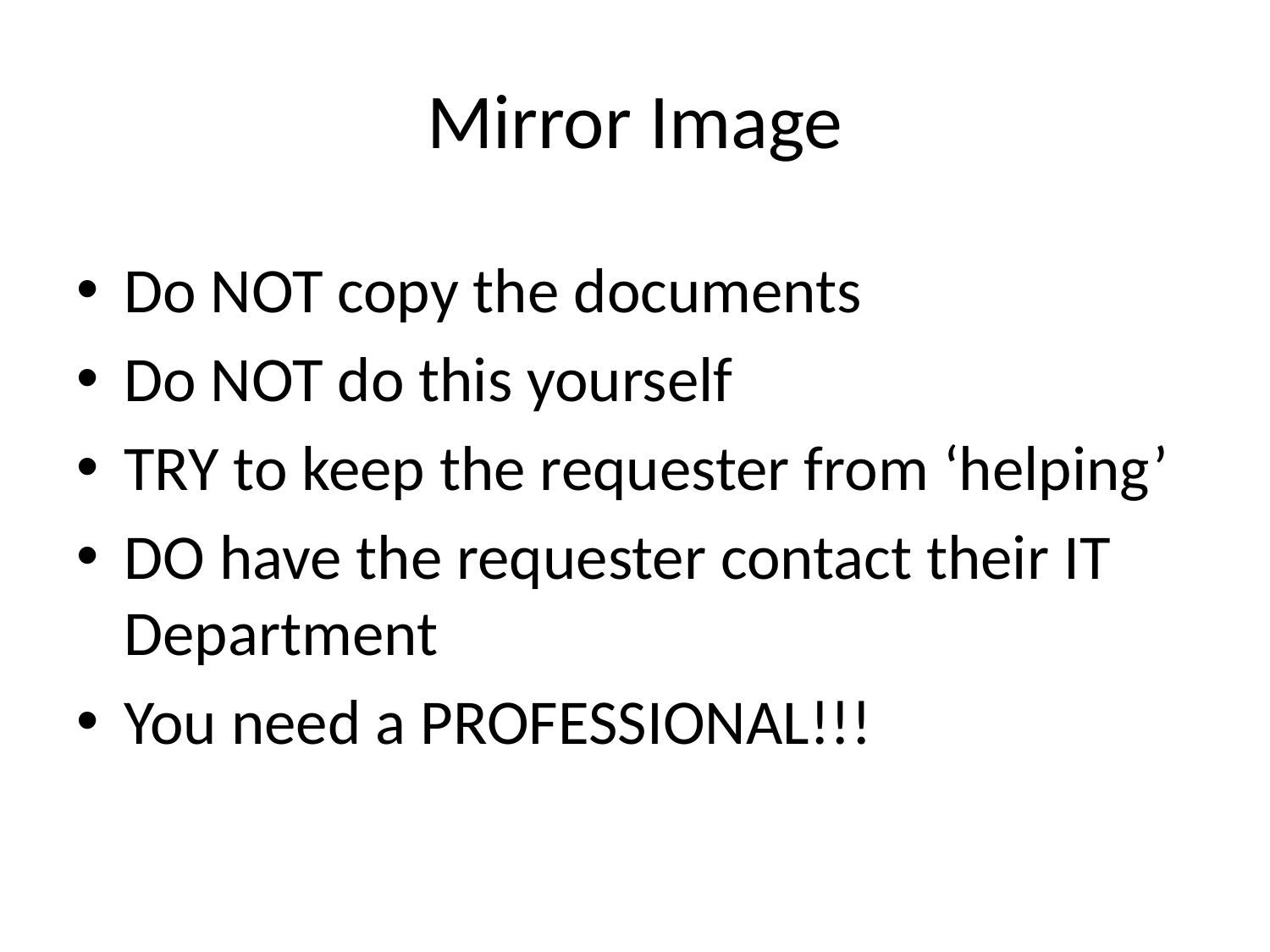

# Mirror Image
Do NOT copy the documents
Do NOT do this yourself
TRY to keep the requester from ‘helping’
DO have the requester contact their IT Department
You need a PROFESSIONAL!!!